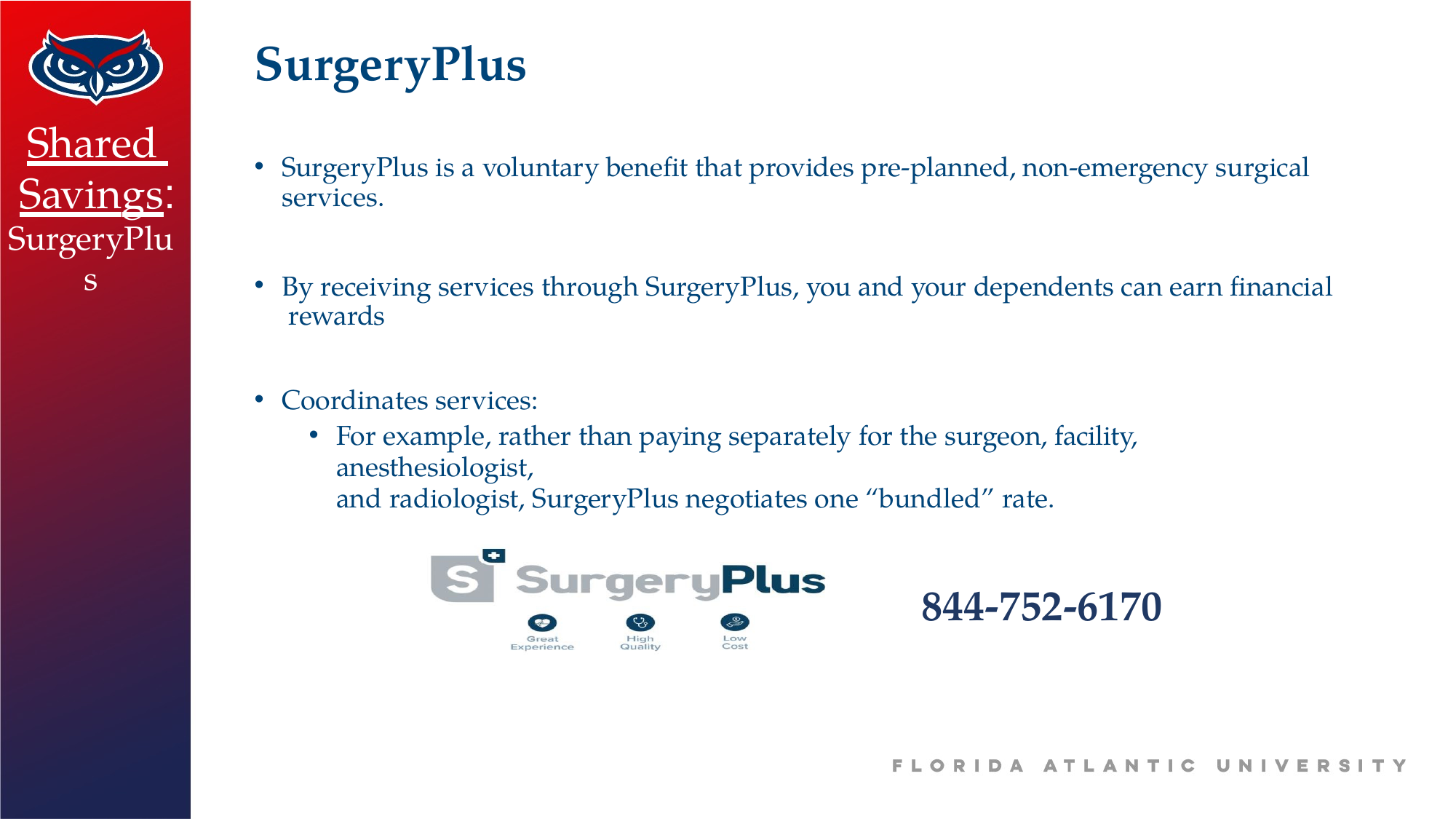

# SurgeryPlus
Shared  Savings:
SurgeryPlus
SurgeryPlus is a voluntary benefit that provides pre-planned, non-emergency surgical  services.
By receiving services through SurgeryPlus, you and your dependents can earn financial  rewards

Coordinates services:
For example, rather than paying separately for the surgeon, facility, anesthesiologist,
and radiologist, SurgeryPlus negotiates one “bundled” rate.

844-752-6170